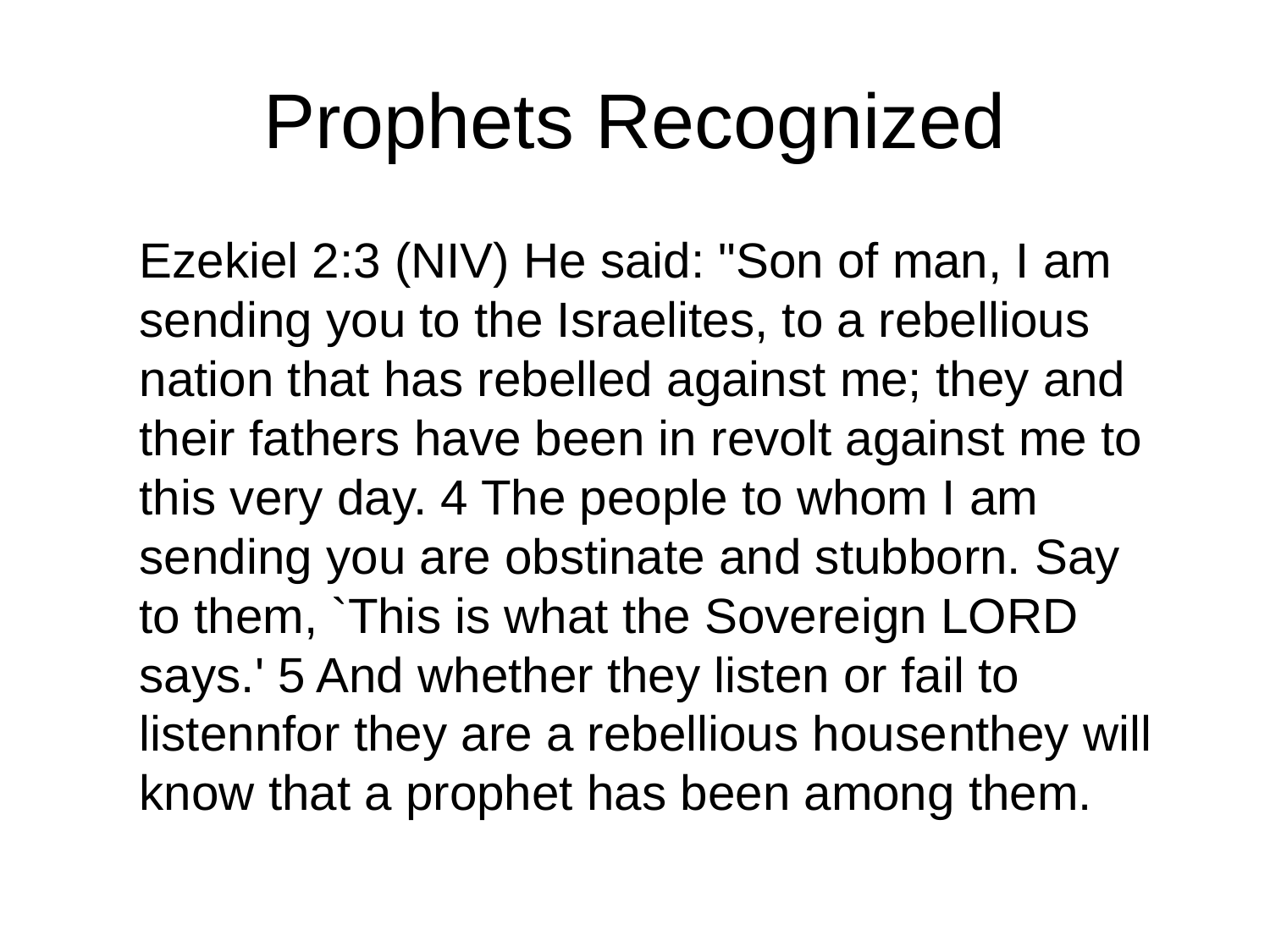

# Prophets Recognized
Ezekiel 2:3 (NIV) He said: "Son of man, I am sending you to the Israelites, to a rebellious nation that has rebelled against me; they and their fathers have been in revolt against me to this very day. 4 The people to whom I am sending you are obstinate and stubborn. Say to them, `This is what the Sovereign LORD says.' 5 And whether they listen or fail to listennfor they are a rebellious housenthey will know that a prophet has been among them.